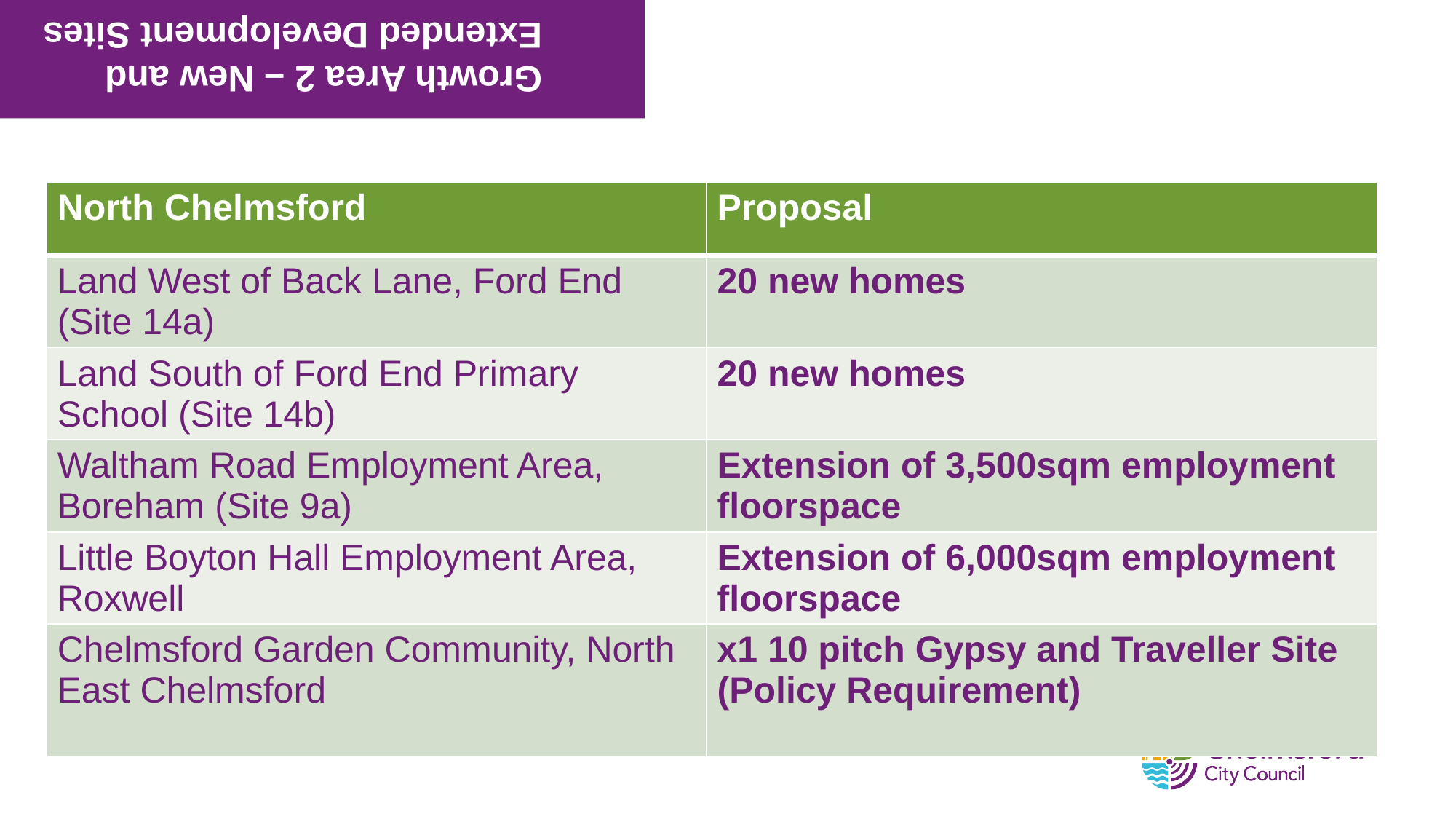

# Growth Area 2 – New and Extended Development Sites
| North Chelmsford | Proposal |
| --- | --- |
| Land West of Back Lane, Ford End (Site 14a) | 20 new homes |
| Land South of Ford End Primary School (Site 14b) | 20 new homes |
| Waltham Road Employment Area, Boreham (Site 9a) | Extension of 3,500sqm employment floorspace |
| Little Boyton Hall Employment Area, Roxwell | Extension of 6,000sqm employment floorspace |
| Chelmsford Garden Community, North East Chelmsford | x1 10 pitch Gypsy and Traveller Site (Policy Requirement) |